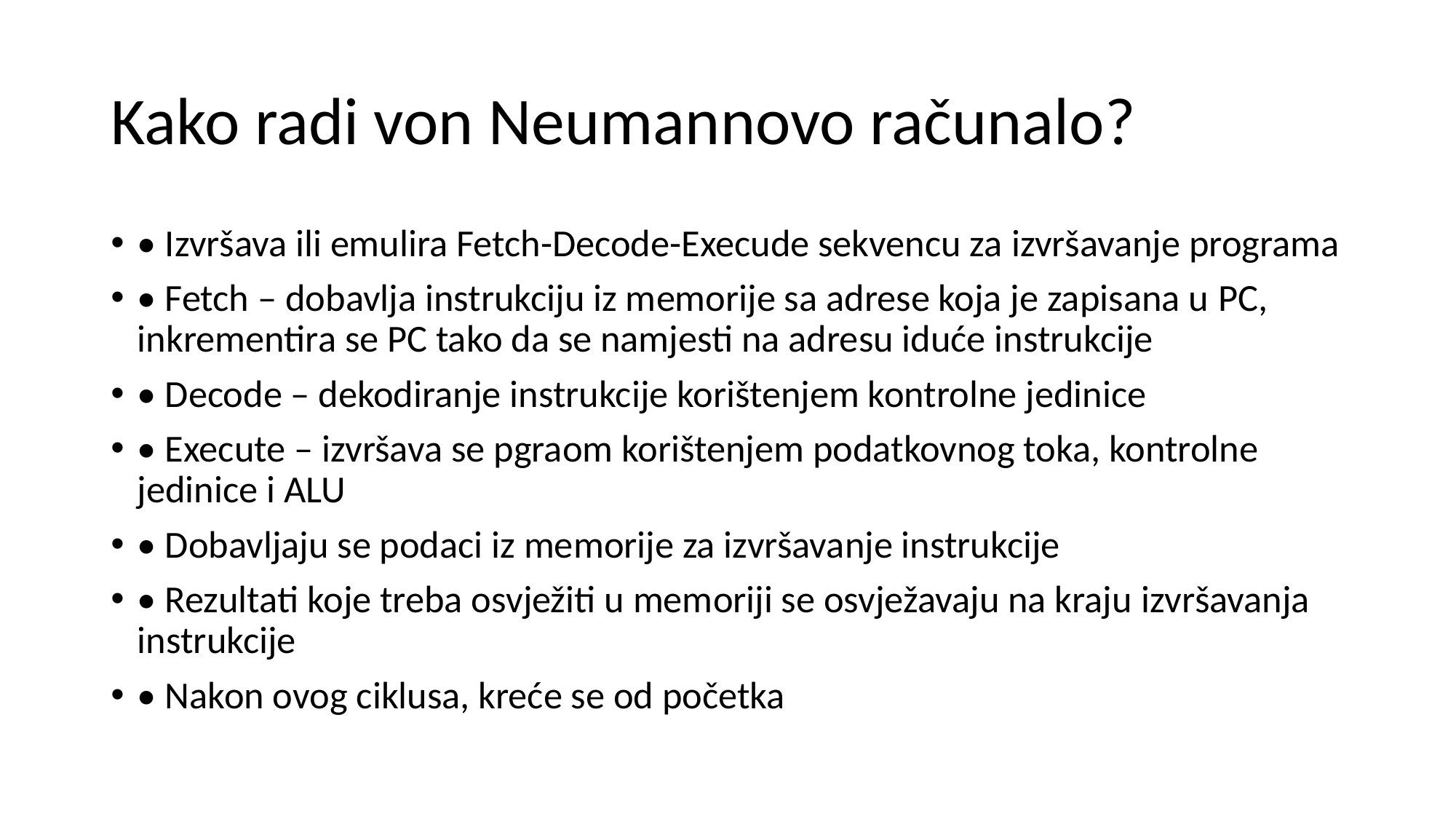

# Kako radi von Neumannovo računalo?
• Izvršava ili emulira Fetch-Decode-Execude sekvencu za izvršavanje programa
• Fetch – dobavlja instrukciju iz memorije sa adrese koja je zapisana u PC, inkrementira se PC tako da se namjesti na adresu iduće instrukcije
• Decode – dekodiranje instrukcije korištenjem kontrolne jedinice
• Execute – izvršava se pgraom korištenjem podatkovnog toka, kontrolne jedinice i ALU
• Dobavljaju se podaci iz memorije za izvršavanje instrukcije
• Rezultati koje treba osvježiti u memoriji se osvježavaju na kraju izvršavanja instrukcije
• Nakon ovog ciklusa, kreće se od početka